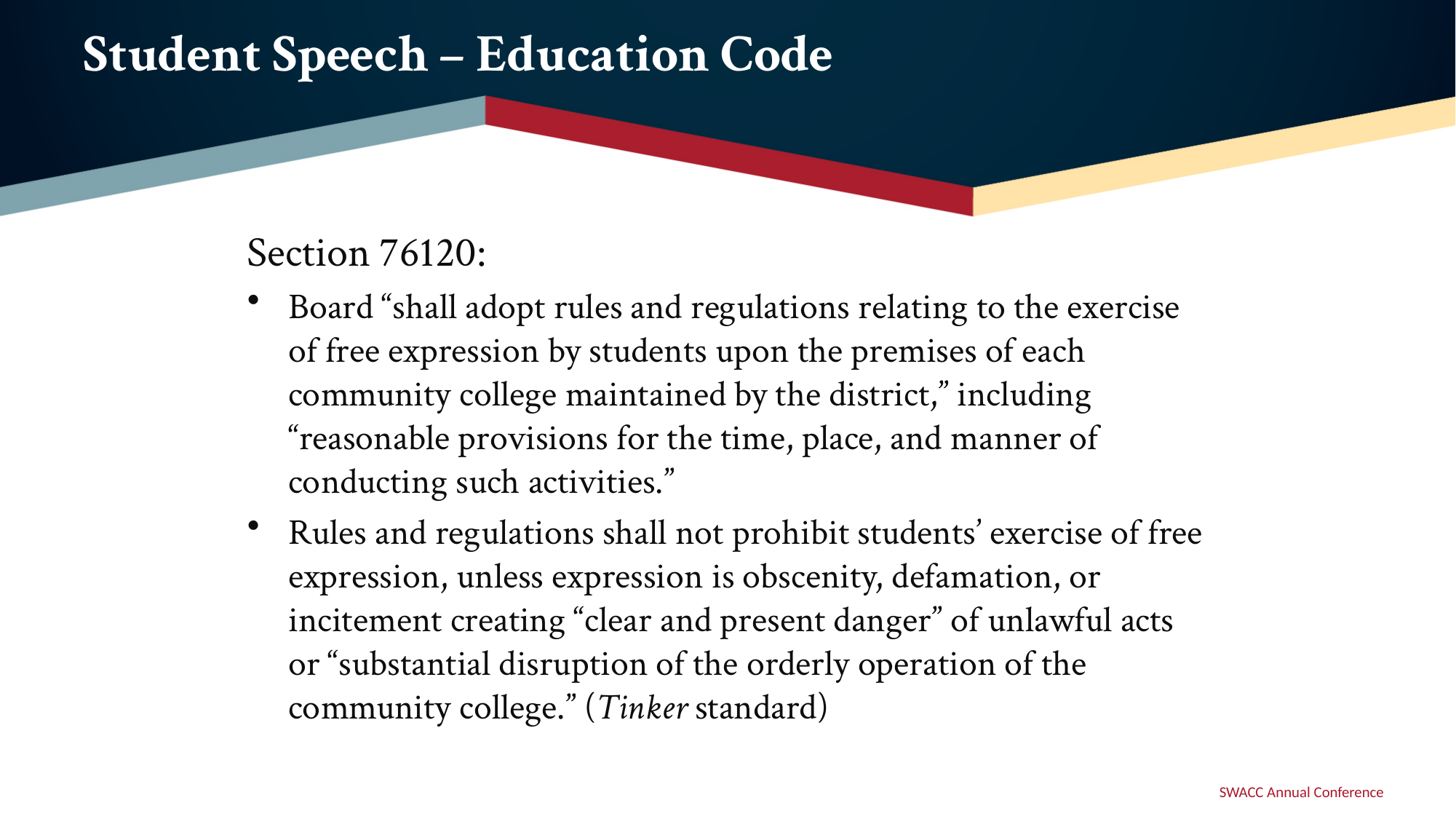

# Student Speech – Education Code
Section 76120:
Board “shall adopt rules and regulations relating to the exercise of free expression by students upon the premises of each community college maintained by the district,” including “reasonable provisions for the time, place, and manner of conducting such activities.”
Rules and regulations shall not prohibit students’ exercise of free expression, unless expression is obscenity, defamation, or incitement creating “clear and present danger” of unlawful acts or “substantial disruption of the orderly operation of the community college.” (Tinker standard)